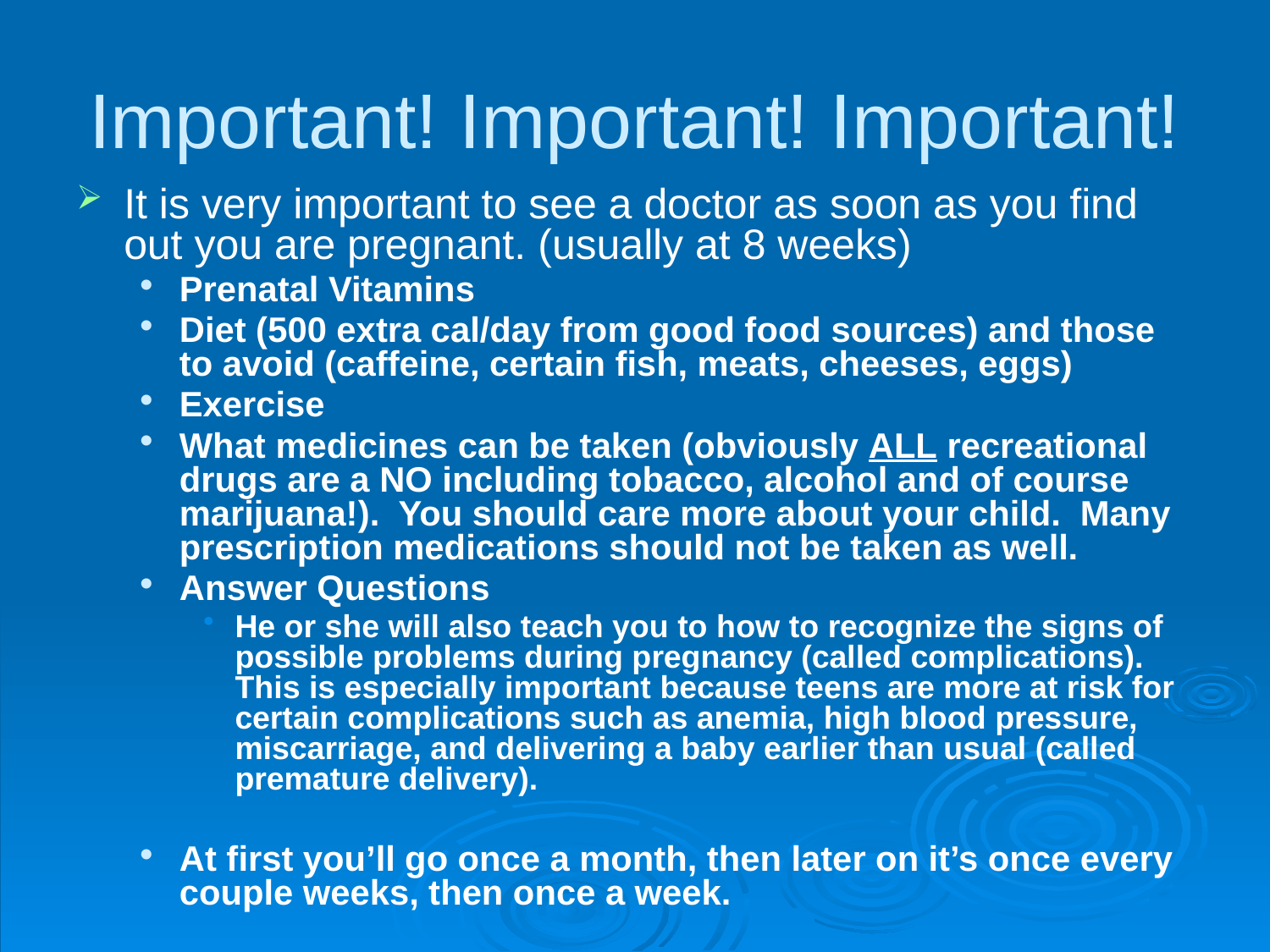

# Important! Important! Important!
It is very important to see a doctor as soon as you find out you are pregnant. (usually at 8 weeks)
Prenatal Vitamins
Diet (500 extra cal/day from good food sources) and those to avoid (caffeine, certain fish, meats, cheeses, eggs)
Exercise
What medicines can be taken (obviously ALL recreational drugs are a NO including tobacco, alcohol and of course marijuana!).  You should care more about your child.  Many prescription medications should not be taken as well.
Answer Questions
He or she will also teach you to how to recognize the signs of possible problems during pregnancy (called complications). This is especially important because teens are more at risk for certain complications such as anemia, high blood pressure, miscarriage, and delivering a baby earlier than usual (called premature delivery).

At first you’ll go once a month, then later on it’s once every couple weeks, then once a week.